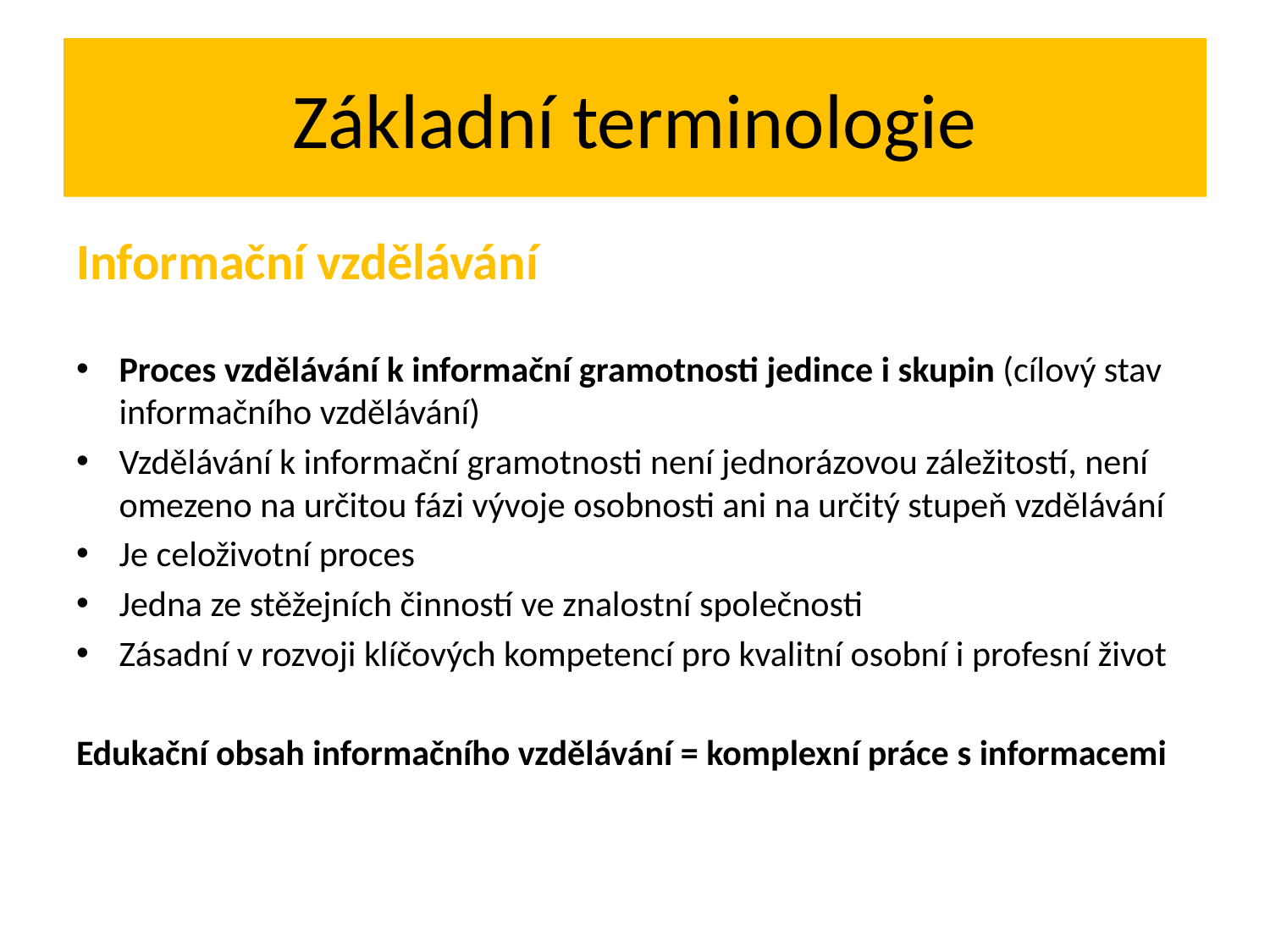

# Základní terminologie
Informační vzdělávání

Proces vzdělávání k informační gramotnosti jedince i skupin (cílový stav informačního vzdělávání)
Vzdělávání k informační gramotnosti není jednorázovou záležitostí, není omezeno na určitou fázi vývoje osobnosti ani na určitý stupeň vzdělávání
Je celoživotní proces
Jedna ze stěžejních činností ve znalostní společnosti
Zásadní v rozvoji klíčových kompetencí pro kvalitní osobní i profesní život

Edukační obsah informačního vzdělávání = komplexní práce s informacemi